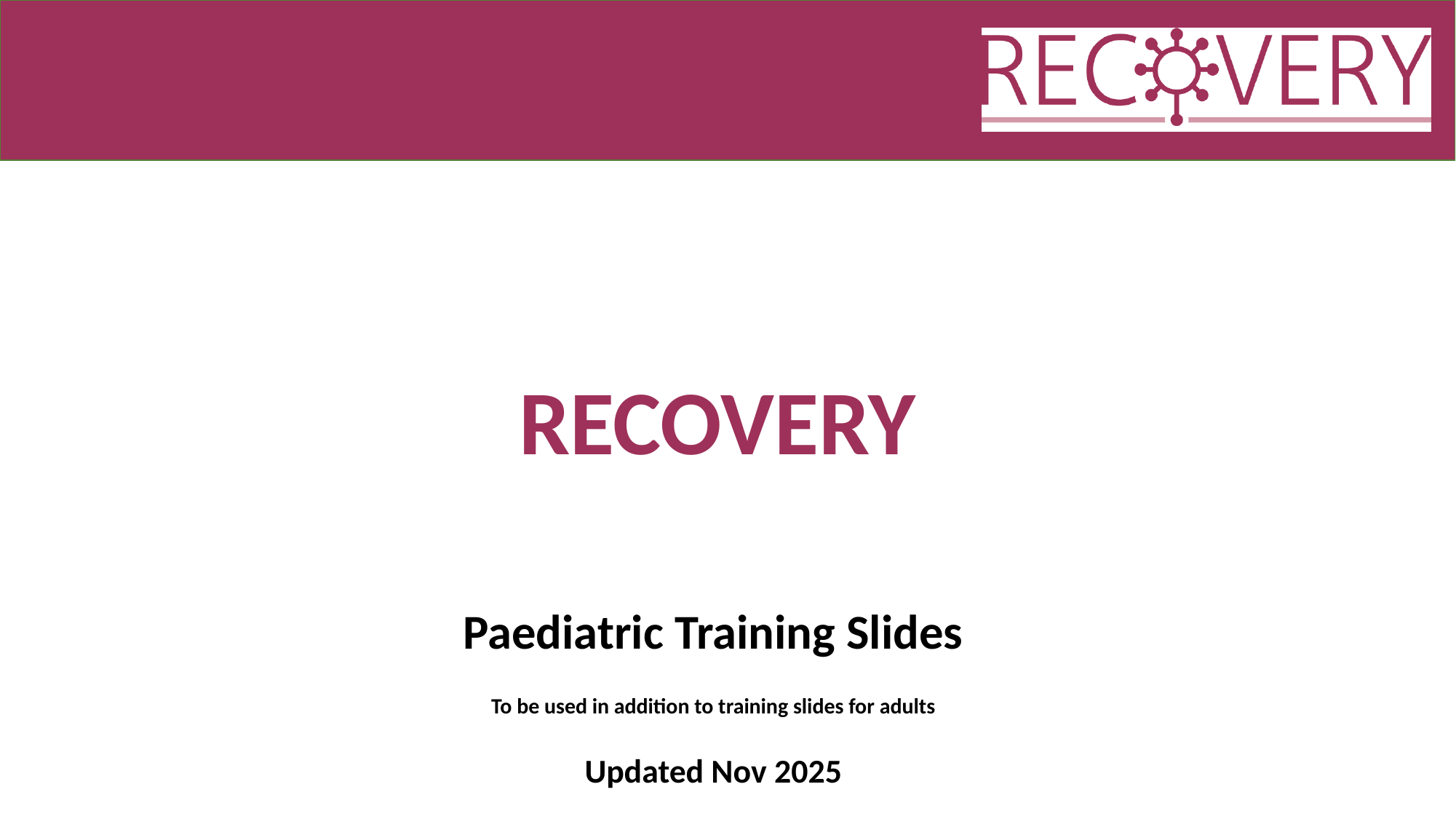

# RECOVERY
Paediatric Training Slides

To be used in addition to training slides for adults

Updated Nov 2025